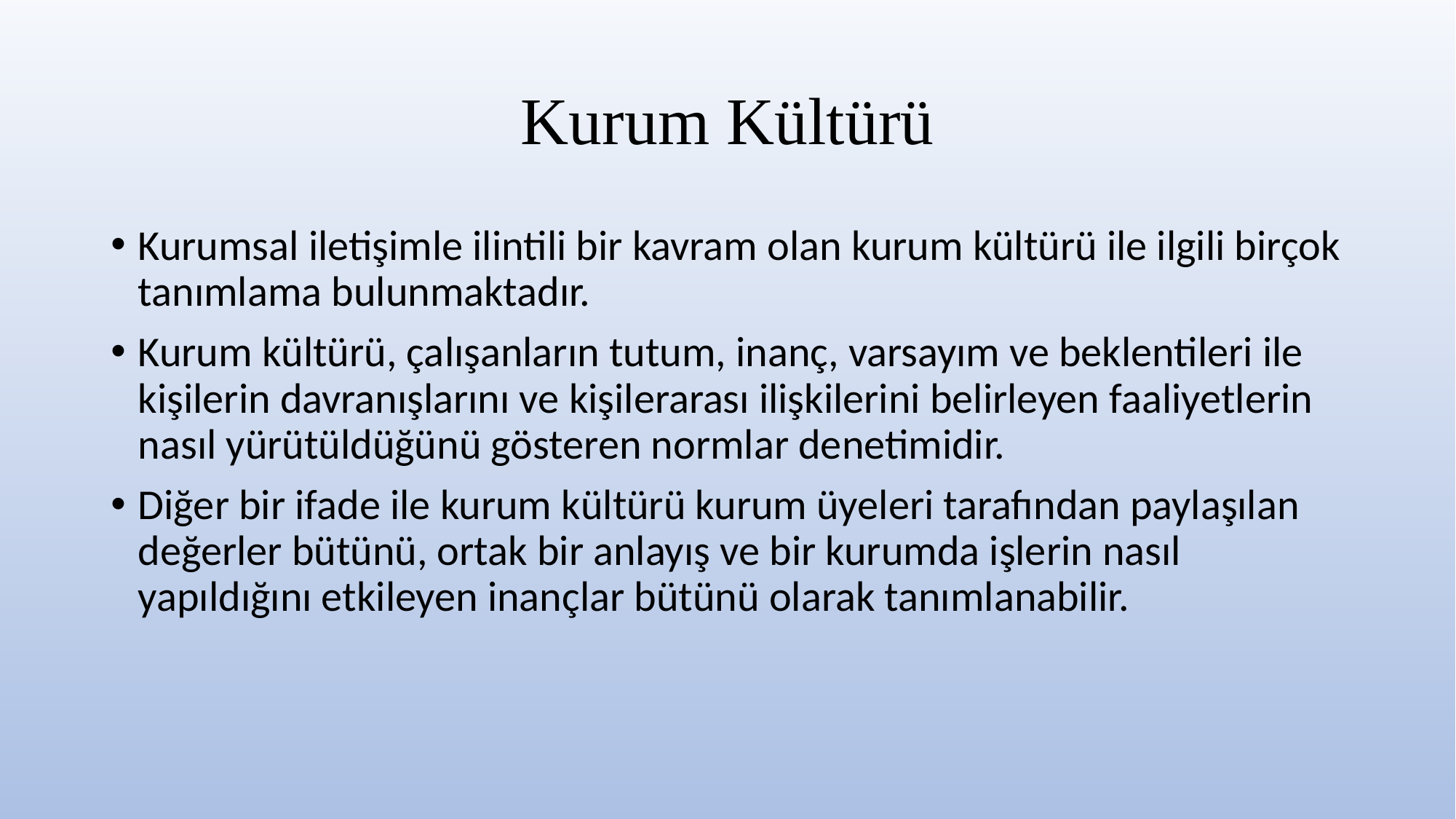

# Kurum Kültürü
Kurumsal iletişimle ilintili bir kavram olan kurum kültürü ile ilgili birçok tanımlama bulunmaktadır.
Kurum kültürü, çalışanların tutum, inanç, varsayım ve beklentileri ile kişilerin davranışlarını ve kişilerarası ilişkilerini belirleyen faaliyetlerin nasıl yürütüldüğünü gösteren normlar denetimidir.
Diğer bir ifade ile kurum kültürü kurum üyeleri tarafından paylaşılan değerler bütünü, ortak bir anlayış ve bir kurumda işlerin nasıl yapıldığını etkileyen inançlar bütünü olarak tanımlanabilir.